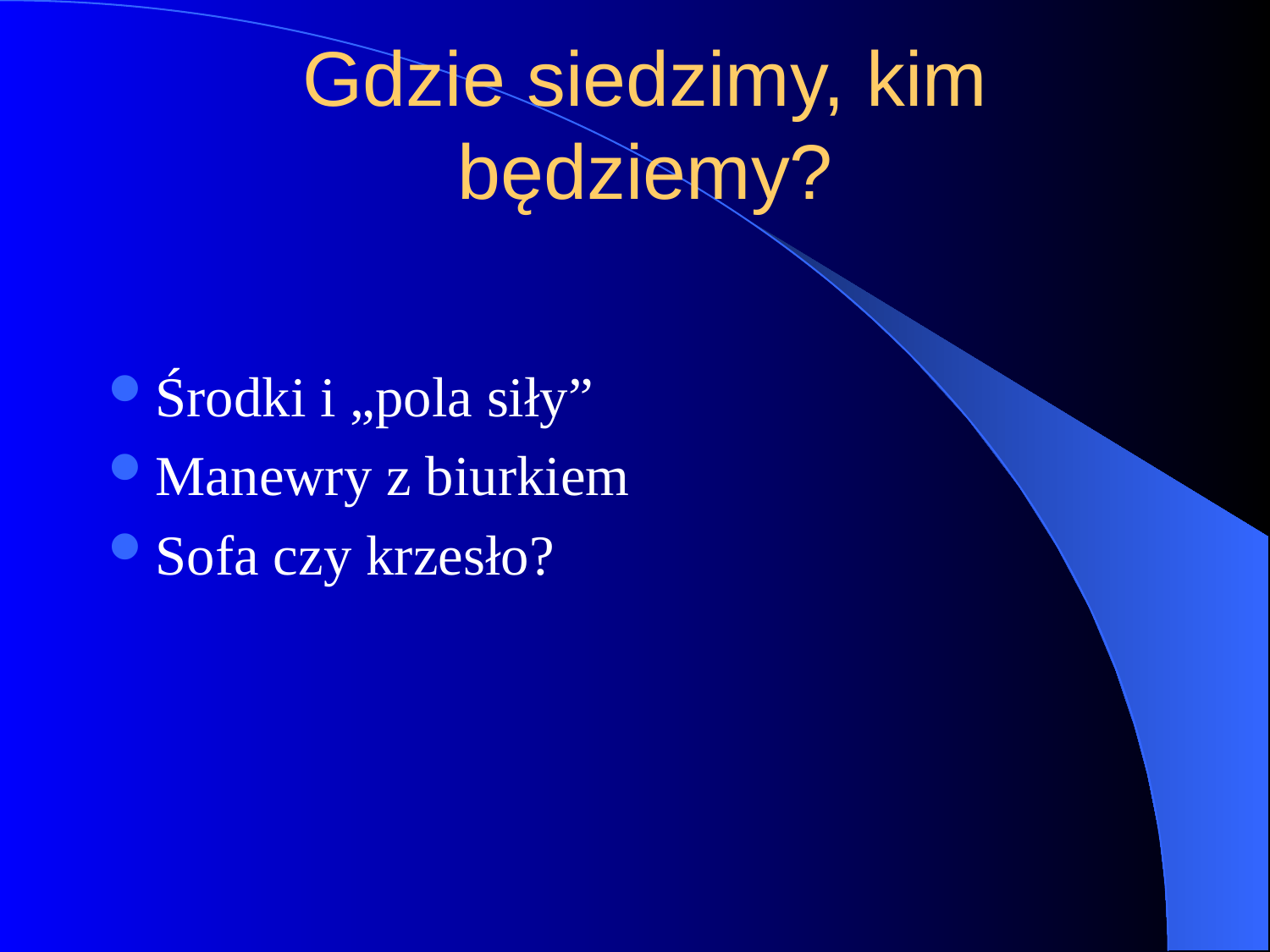

# Gdzie siedzimy, kim będziemy?

Środki i „pola siły”
Manewry z biurkiem
Sofa czy krzesło?